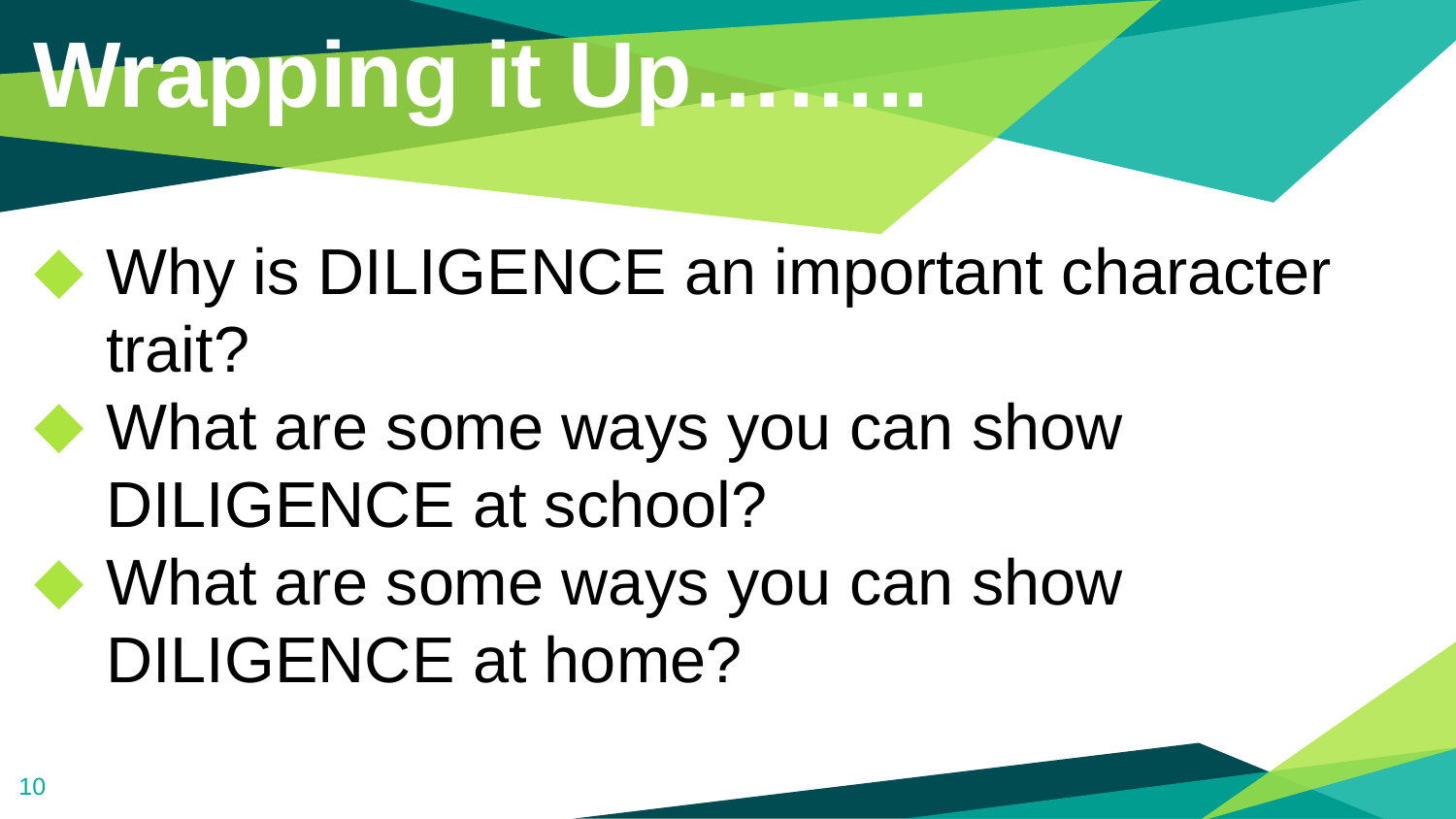

# Wrapping it Up……..

Why is DILIGENCE an important character trait?
What are some ways you can show DILIGENCE at school?
What are some ways you can show DILIGENCE at home?

10